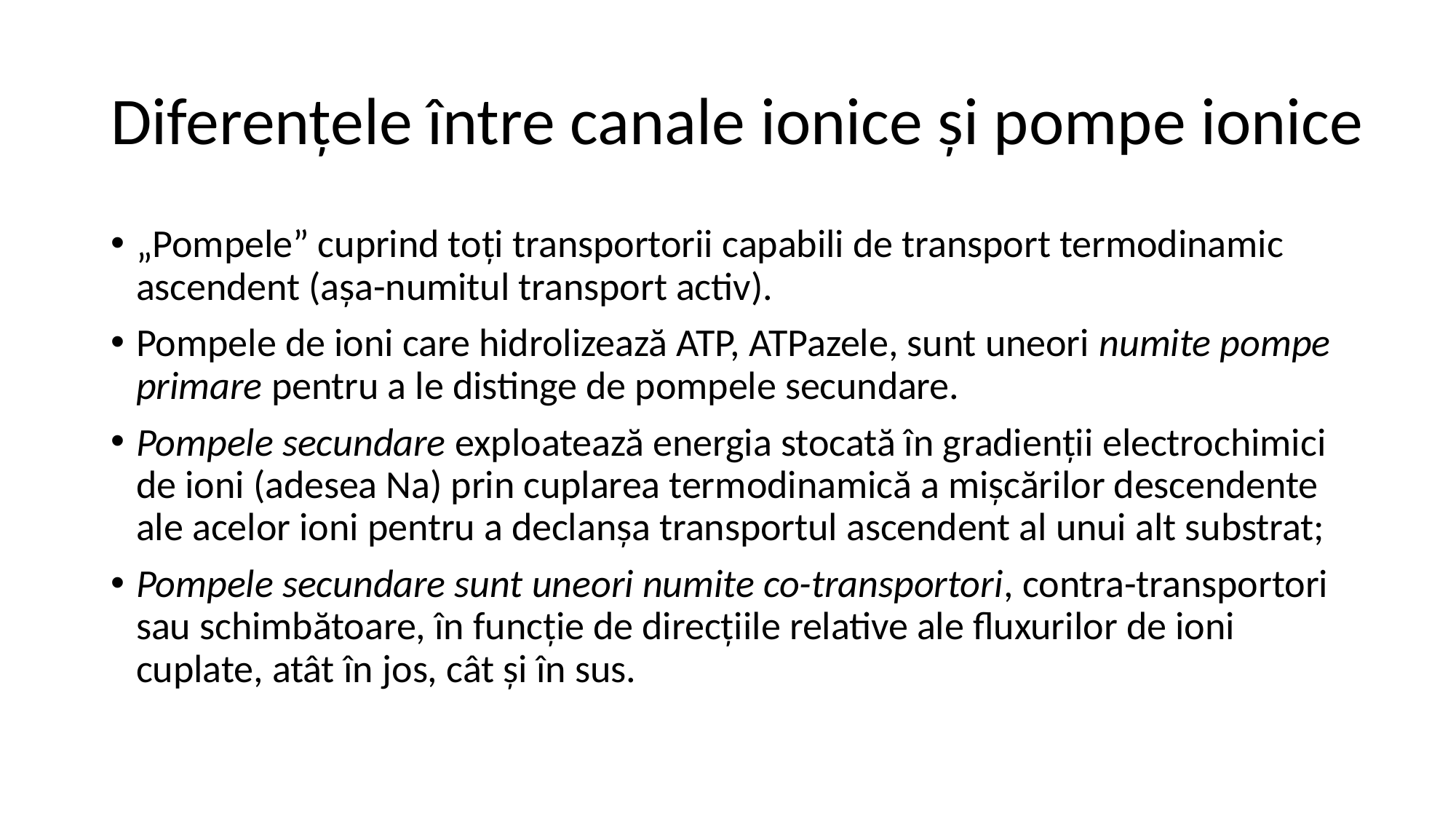

# Diferențele între canale ionice și pompe ionice
„Pompele” cuprind toți transportorii capabili de transport termodinamic ascendent (așa-numitul transport activ).
Pompele de ioni care hidrolizează ATP, ATPazele, sunt uneori numite pompe primare pentru a le distinge de pompele secundare.
Pompele secundare exploatează energia stocată în gradienții electrochimici de ioni (adesea Na) prin cuplarea termodinamică a mișcărilor descendente ale acelor ioni pentru a declanșa transportul ascendent al unui alt substrat;
Pompele secundare sunt uneori numite co-transportori, contra-transportori sau schimbătoare, în funcție de direcțiile relative ale fluxurilor de ioni cuplate, atât în ​​jos, cât și în sus.